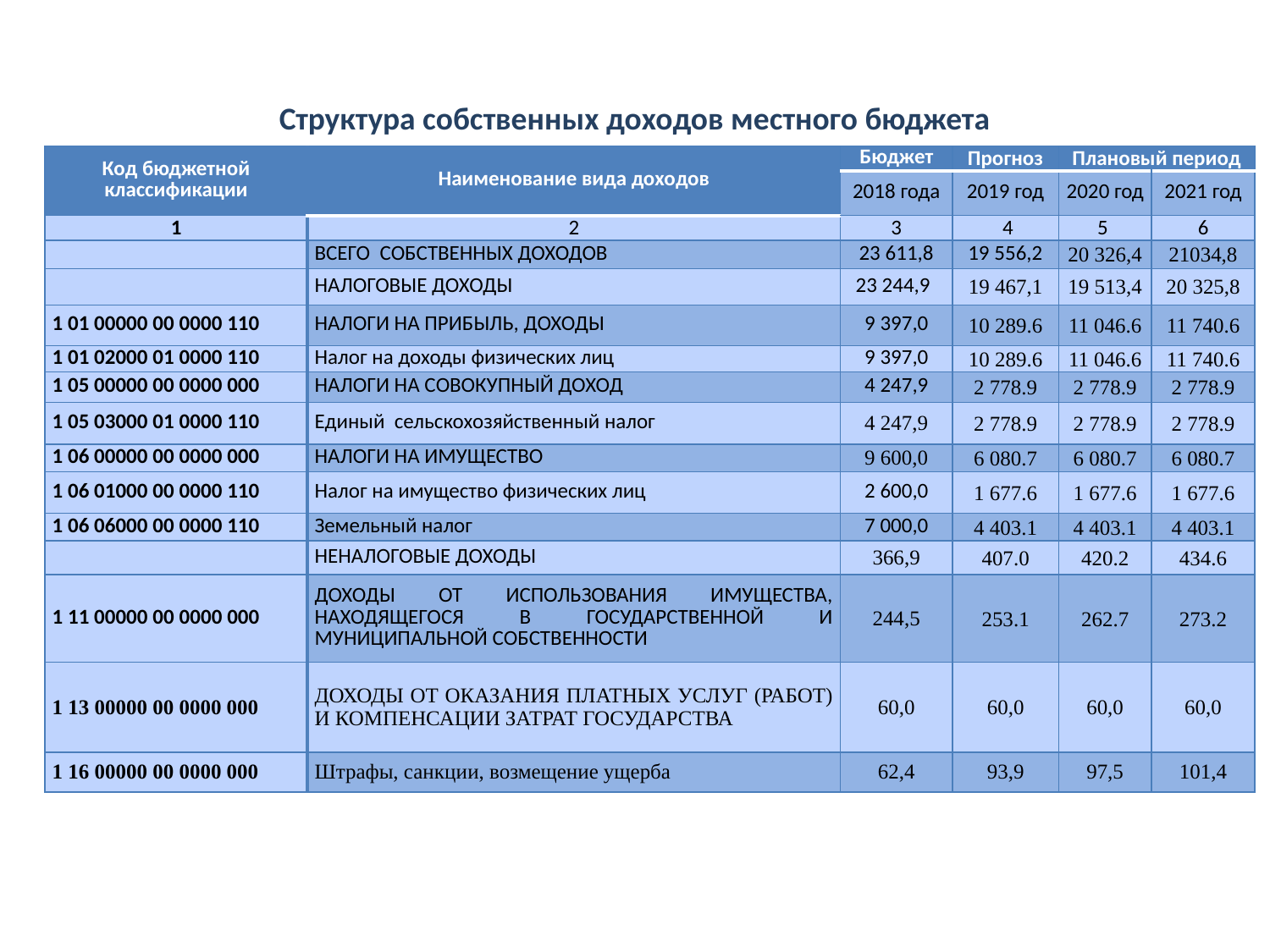

# Структура собственных доходов местного бюджета
| Код бюджетной классификации | Наименование вида доходов | Бюджет | Прогноз | Плановый период |  |
| --- | --- | --- | --- | --- | --- |
|  |  | 2018 года | 2019 год | 2020 год | 2021 год |
| 1 | 2 | 3 | 4 | 5 | 6 |
|  | ВСЕГО СОБСТВЕННЫХ ДОХОДОВ | 23 611,8 | 19 556,2 | 20 326,4 | 21034,8 |
|  | НАЛОГОВЫЕ ДОХОДЫ | 23 244,9 | 19 467,1 | 19 513,4 | 20 325,8 |
| 1 01 00000 00 0000 110 | НАЛОГИ НА ПРИБЫЛЬ, ДОХОДЫ | 9 397,0 | 10 289.6 | 11 046.6 | 11 740.6 |
| 1 01 02000 01 0000 110 | Налог на доходы физических лиц | 9 397,0 | 10 289.6 | 11 046.6 | 11 740.6 |
| 1 05 00000 00 0000 000 | НАЛОГИ НА СОВОКУПНЫЙ ДОХОД | 4 247,9 | 2 778.9 | 2 778.9 | 2 778.9 |
| 1 05 03000 01 0000 110 | Единый сельскохозяйственный налог | 4 247,9 | 2 778.9 | 2 778.9 | 2 778.9 |
| 1 06 00000 00 0000 000 | НАЛОГИ НА ИМУЩЕСТВО | 9 600,0 | 6 080.7 | 6 080.7 | 6 080.7 |
| 1 06 01000 00 0000 110 | Налог на имущество физических лиц | 2 600,0 | 1 677.6 | 1 677.6 | 1 677.6 |
| 1 06 06000 00 0000 110 | Земельный налог | 7 000,0 | 4 403.1 | 4 403.1 | 4 403.1 |
|  | НЕНАЛОГОВЫЕ ДОХОДЫ | 366,9 | 407.0 | 420.2 | 434.6 |
| 1 11 00000 00 0000 000 | ДОХОДЫ ОТ ИСПОЛЬЗОВАНИЯ ИМУЩЕСТВА, НАХОДЯЩЕГОСЯ В ГОСУДАРСТВЕННОЙ И МУНИЦИПАЛЬНОЙ СОБСТВЕННОСТИ | 244,5 | 253.1 | 262.7 | 273.2 |
| 1 13 00000 00 0000 000 | ДОХОДЫ ОТ ОКАЗАНИЯ ПЛАТНЫХ УСЛУГ (РАБОТ) И КОМПЕНСАЦИИ ЗАТРАТ ГОСУДАРСТВА | 60,0 | 60,0 | 60,0 | 60,0 |
| 1 16 00000 00 0000 000 | Штрафы, санкции, возмещение ущерба | 62,4 | 93,9 | 97,5 | 101,4 |